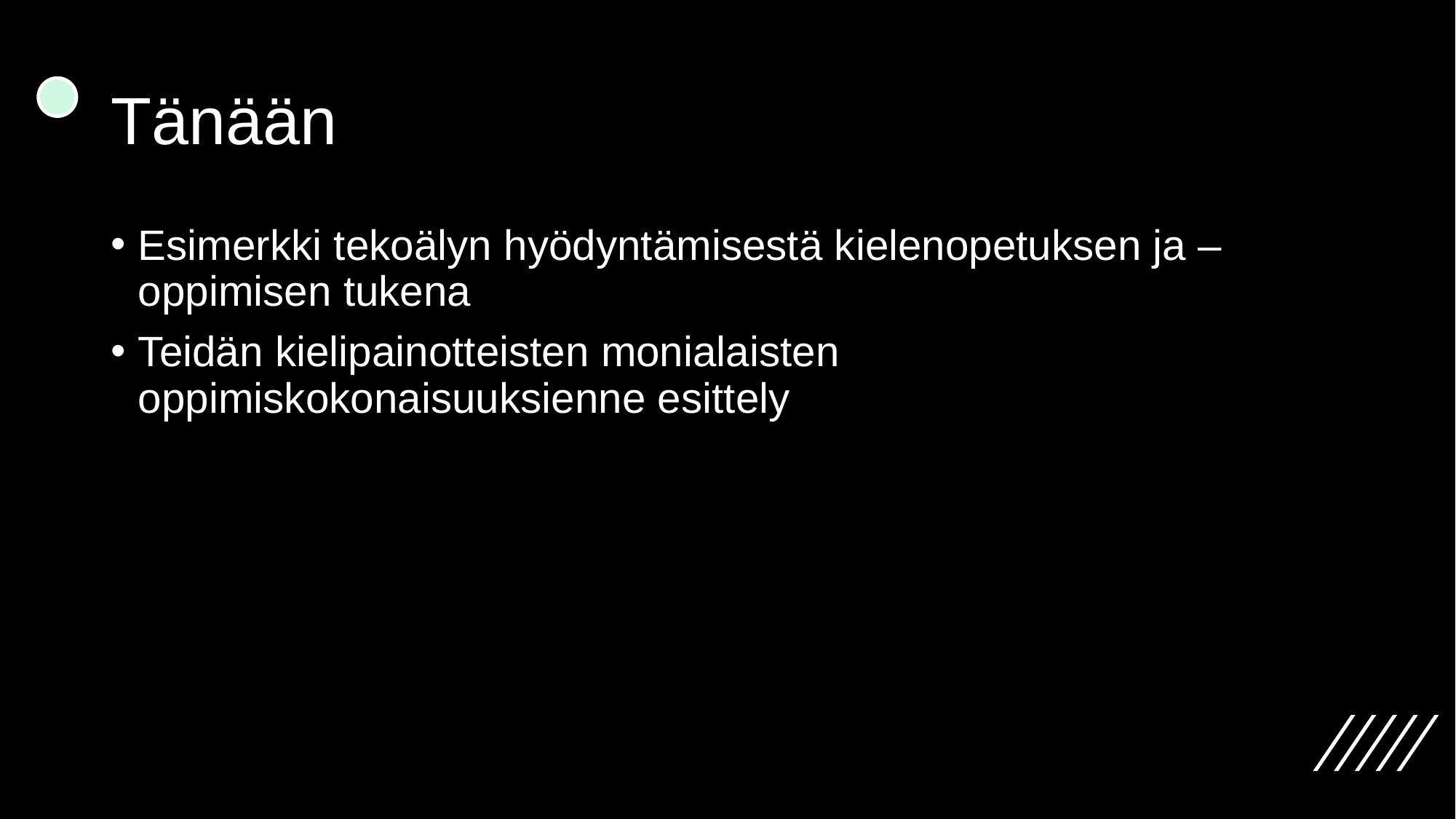

# Tänään
Esimerkki tekoälyn hyödyntämisestä kielenopetuksen ja –oppimisen tukena
Teidän kielipainotteisten monialaisten oppimiskokonaisuuksienne esittely